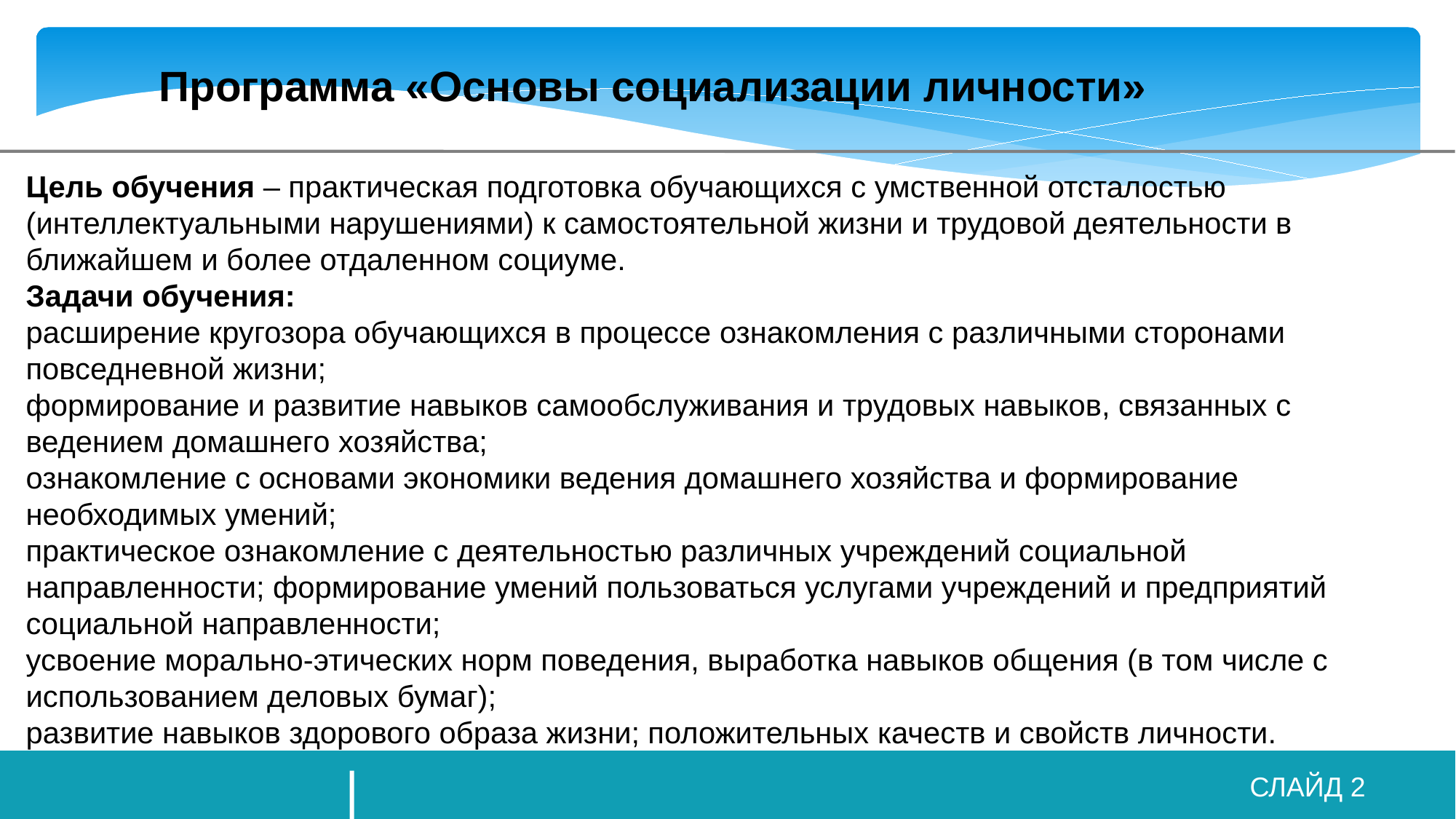

Программа «Основы социализации личности»
Цель обучения – практическая подготовка обучающихся с умственной отсталостью (интеллектуальными нарушениями) к самостоятельной жизни и трудовой деятельности в ближайшем и более отдаленном социуме.
Задачи обучения:
расширение кругозора обучающихся в процессе ознакомления с различными сторонами повседневной жизни;
формирование и развитие навыков самообслуживания и трудовых навыков, связанных с ведением домашнего хозяйства;
ознакомление с основами экономики ведения домашнего хозяйства и формирование необходимых умений;
практическое ознакомление с деятельностью различных учреждений социальной направленности; формирование умений пользоваться услугами учреждений и предприятий социальной направленности;
усвоение морально-этических норм поведения, выработка навыков общения (в том числе с использованием деловых бумаг);
развитие навыков здорового образа жизни; положительных качеств и свойств личности.

СЛАЙД 2